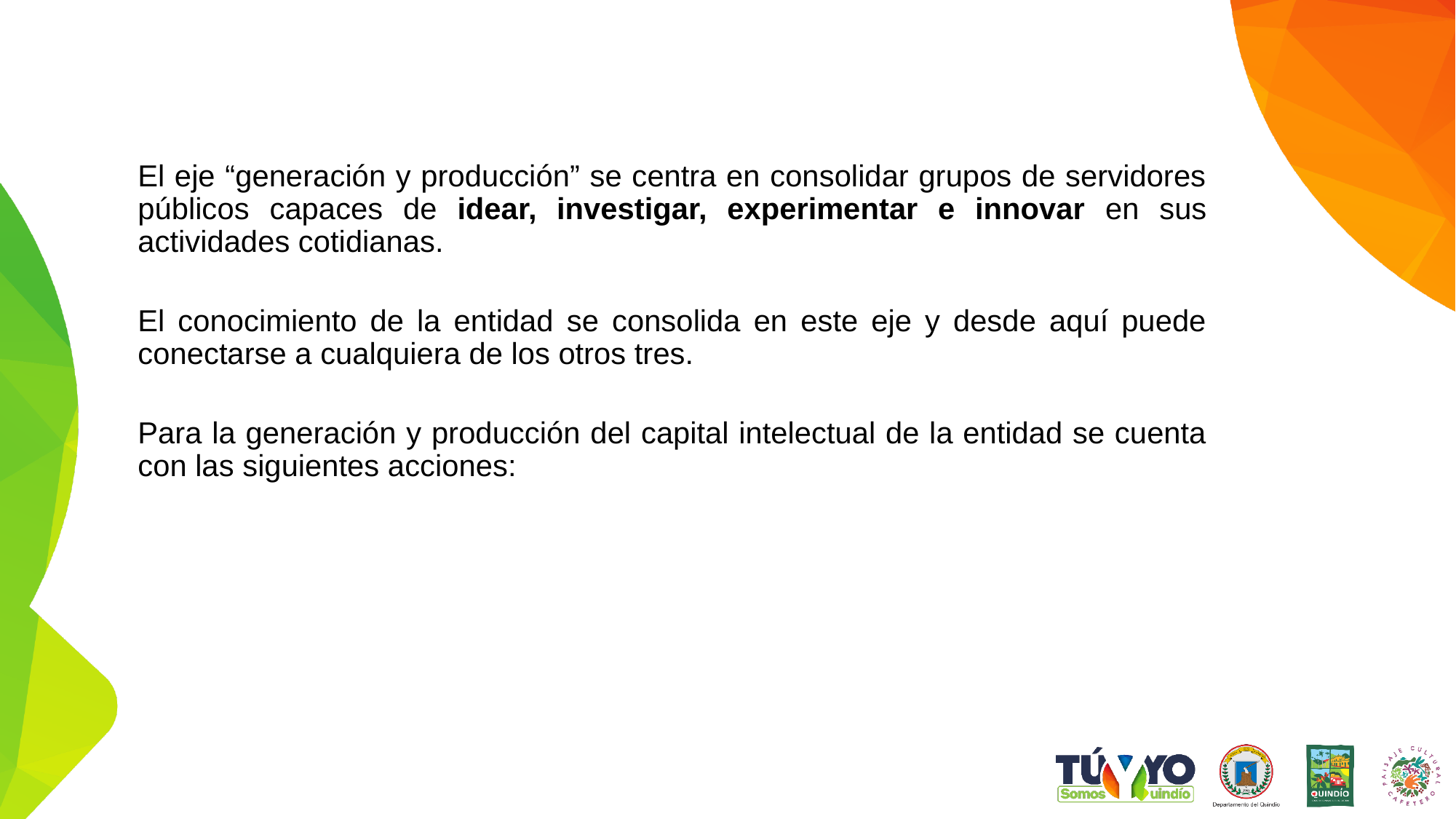

El eje “generación y producción” se centra en consolidar grupos de servidores públicos capaces de idear, investigar, experimentar e innovar en sus actividades cotidianas.

El conocimiento de la entidad se consolida en este eje y desde aquí puede conectarse a cualquiera de los otros tres.

Para la generación y producción del capital intelectual de la entidad se cuenta con las siguientes acciones: